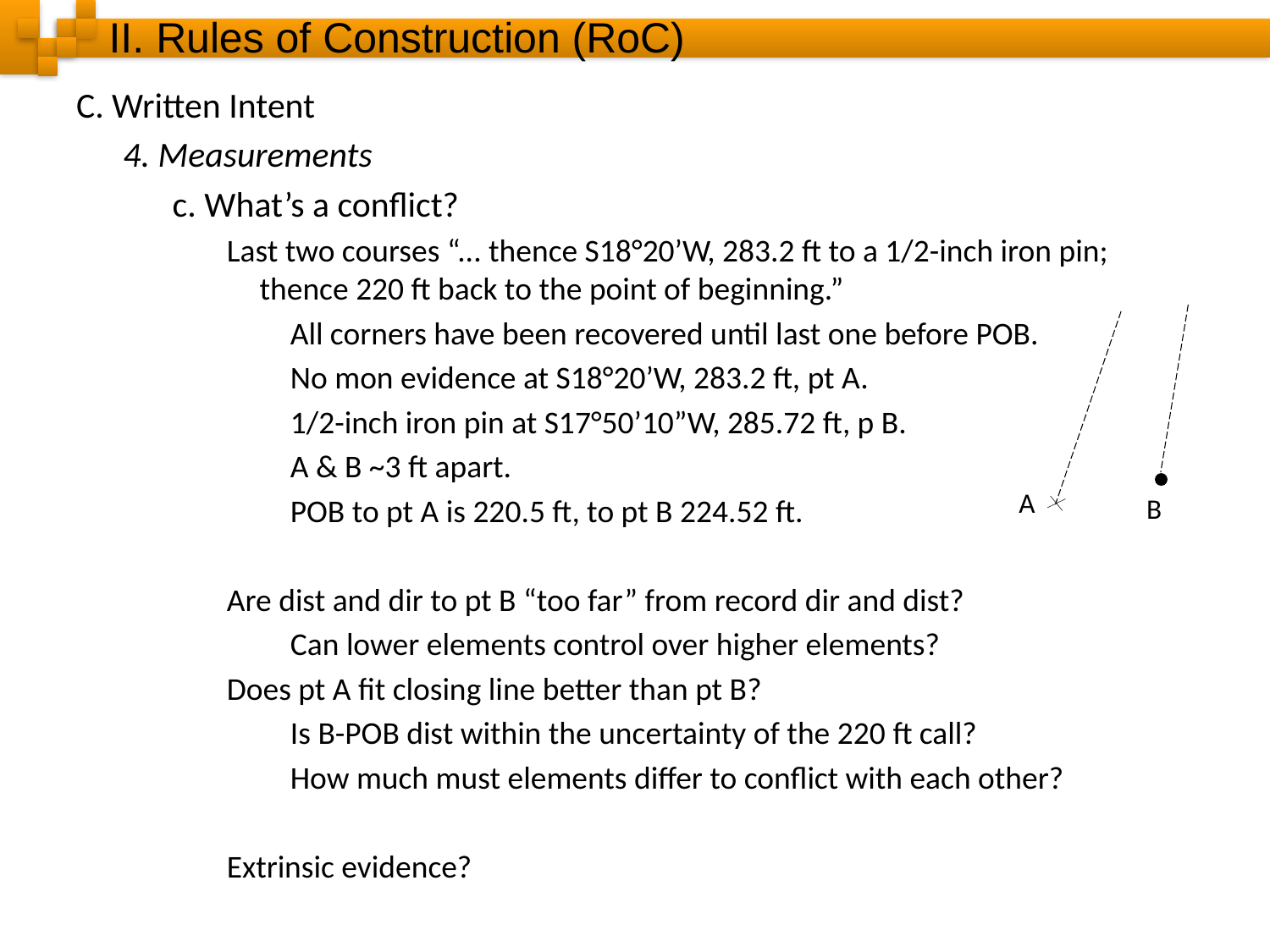

# II. Rules of Construction (RoC)
C. Written Intent
4. Measurements
c. What’s a conflict?
Last two courses “... thence S18°20’W, 283.2 ft to a 1/2-inch iron pin; thence 220 ft back to the point of beginning.”
All corners have been recovered until last one before POB.
No mon evidence at S18°20’W, 283.2 ft, pt A.
1/2-inch iron pin at S17°50’10”W, 285.72 ft, p B.
A & B ~3 ft apart.
POB to pt A is 220.5 ft, to pt B 224.52 ft.

Are dist and dir to pt B “too far” from record dir and dist?
Can lower elements control over higher elements?
Does pt A fit closing line better than pt B?
Is B-POB dist within the uncertainty of the 220 ft call?
How much must elements differ to conflict with each other?

Extrinsic evidence?

A
B